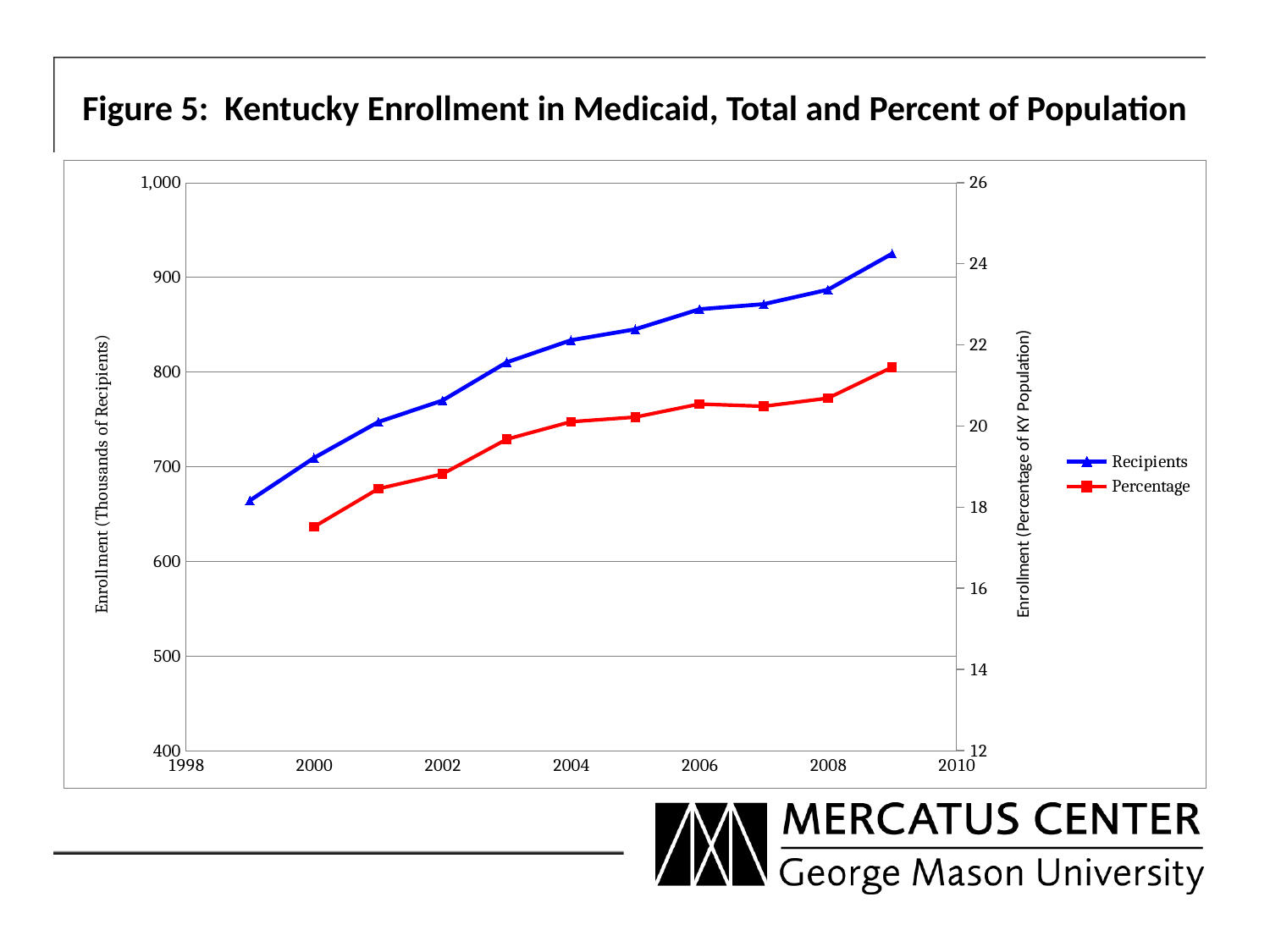

# Figure 5:  Kentucky Enrollment in Medicaid, Total and Percent of Population

### Chart

| Category | Recipients | Percentage |
|---|---|---|